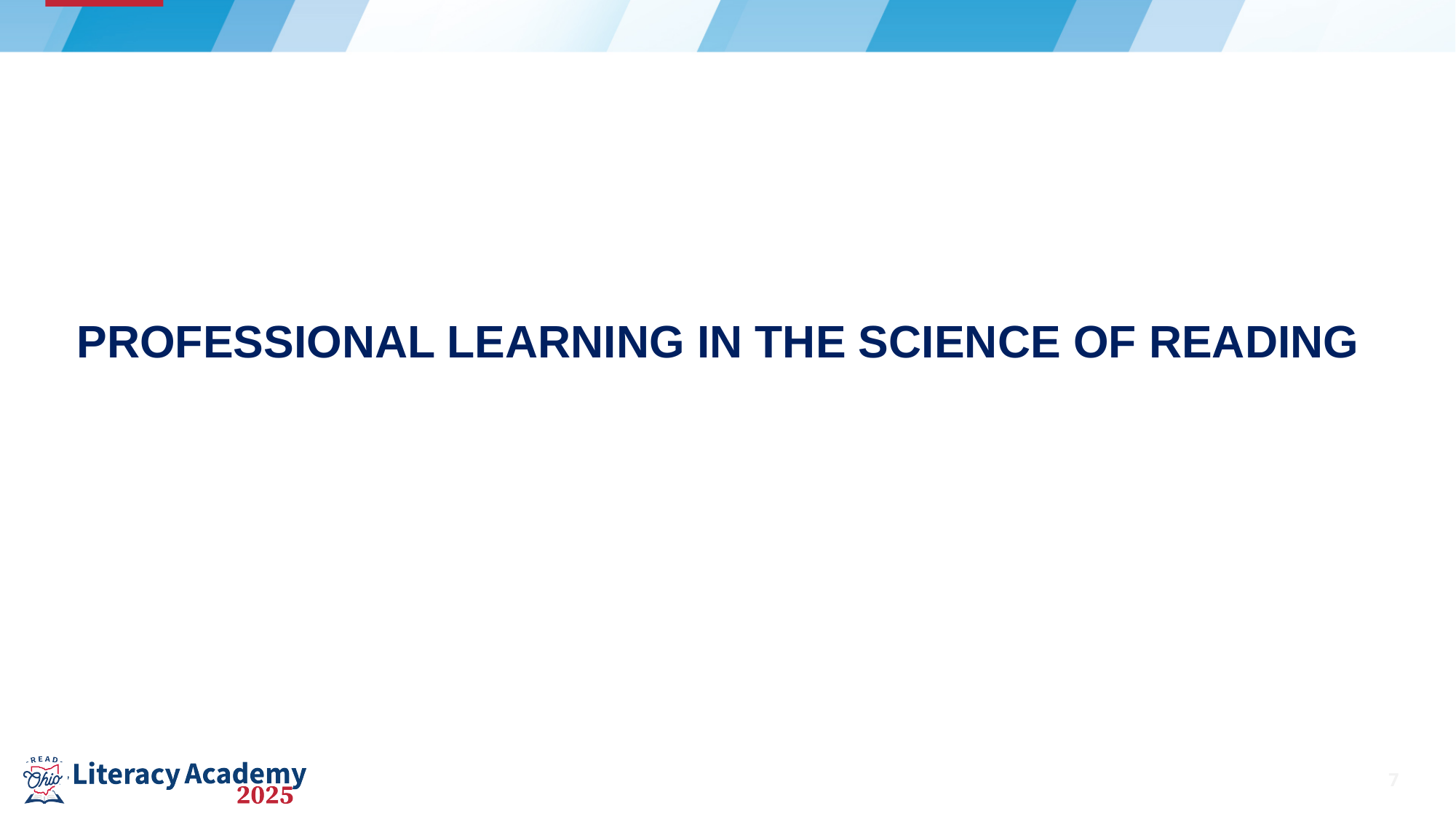

# Professional Learning in the Science of reading

7